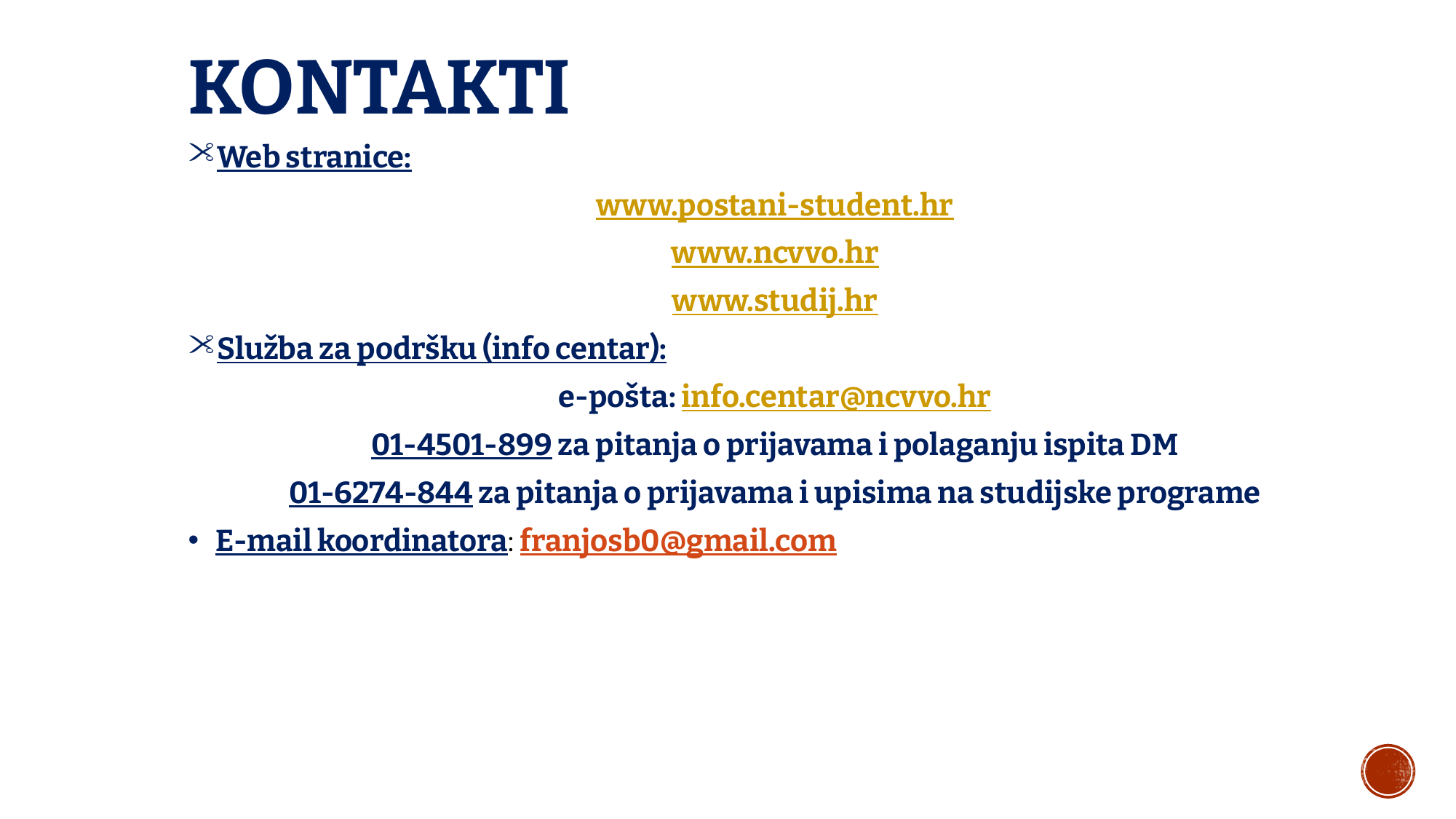

# KONTAKTI
Web stranice:
www.postani-student.hr
www.ncvvo.hr
www.studij.hr
Služba za podršku (info centar):
e-pošta: info.centar@ncvvo.hr
 01-4501-899 za pitanja o prijavama i polaganju ispita DM
01-6274-844 za pitanja o prijavama i upisima na studijske programe
E-mail koordinatora: franjosb0@gmail.com